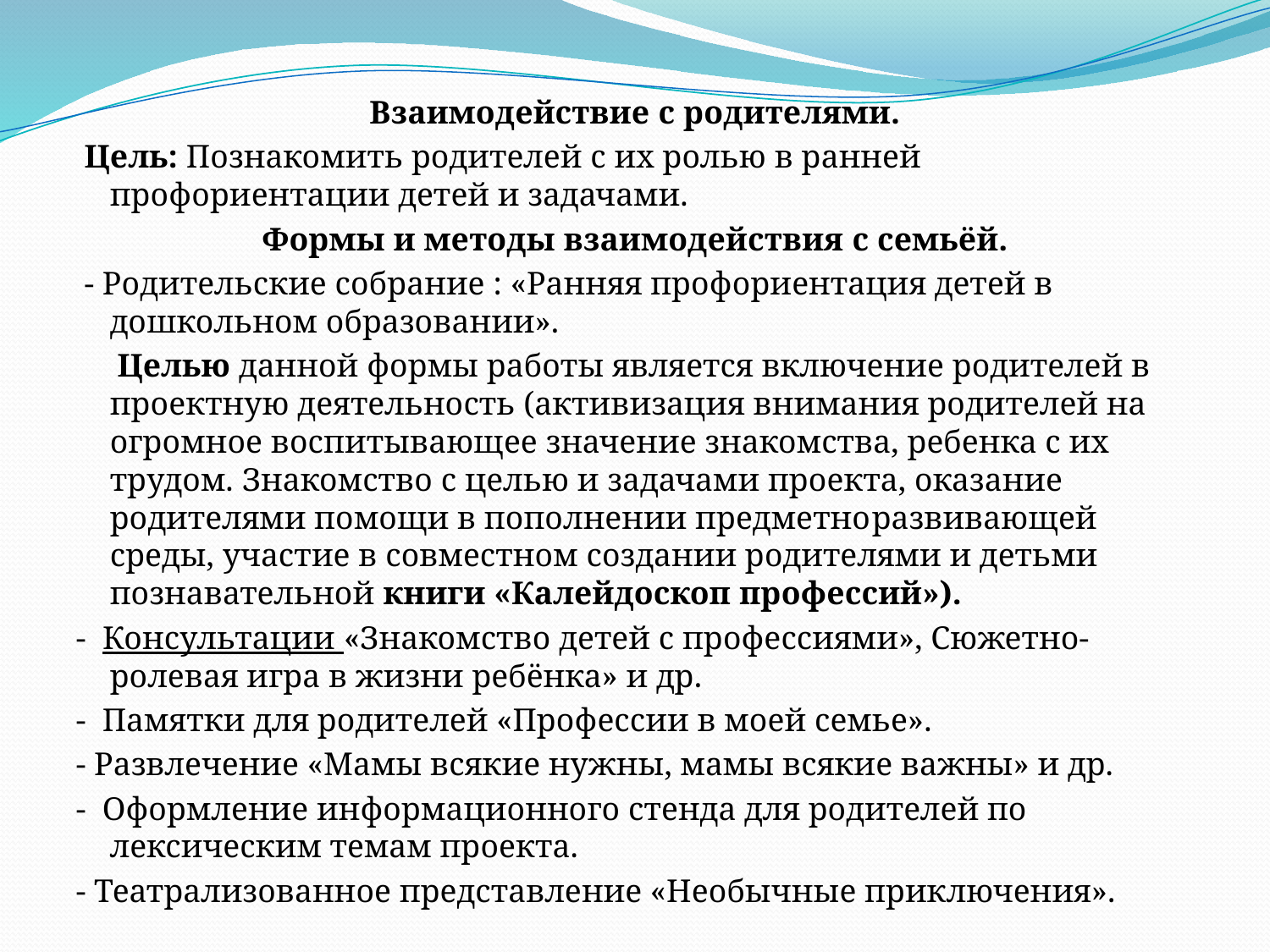

Взаимодействие с родителями.
 Цель: Познакомить родителей с их ролью в ранней профориентации детей и задачами.
Формы и методы взаимодействия с семьёй.
 - Родительские собрание : «Ранняя профориентация детей в дошкольном образовании».
     Целью данной формы работы является включение родителей в проектную деятельность (активизация внимания родителей на огромное воспитывающее значение знакомства, ребенка с их трудом. Знакомство с целью и задачами проекта, оказание родителями помощи в пополнении предметно­развивающей среды, участие в совместном создании родителями и детьми познавательной книги «Калейдоскоп профессий»).
-  Консультации «Знакомство детей с профессиями», Сюжетно-ролевая игра в жизни ребёнка» и др.
-  Памятки для родителей «Профессии в моей семье».
- Развлечение «Мамы всякие нужны, мамы всякие важны» и др.
-  Оформление информационного стенда для родителей по лексическим темам проекта.
- Театрализованное представление «Необычные приключения».